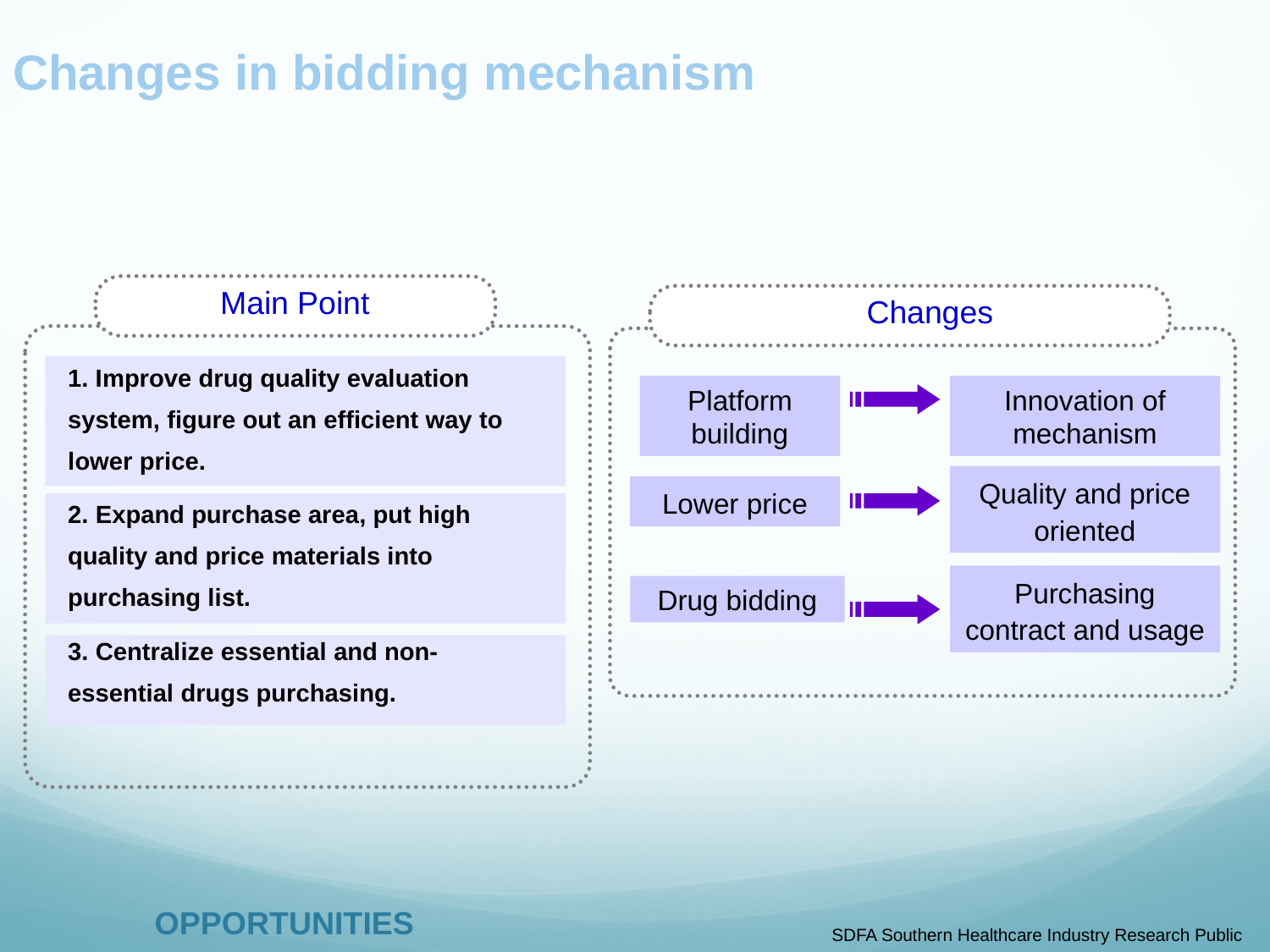

Changes in bidding mechanism

Main Point

Changes

1. Improve drug quality evaluation system, figure out an efficient way to lower price.
2. Expand purchase area, put high quality and price materials into purchasing list.
3. Centralize essential and non-essential drugs purchasing.

Platform building
Innovation of mechanism

Quality and price oriented
Lower price

Purchasing contract and usage
Drug bidding

Opportunities
SDFA Southern Healthcare Industry Research Public